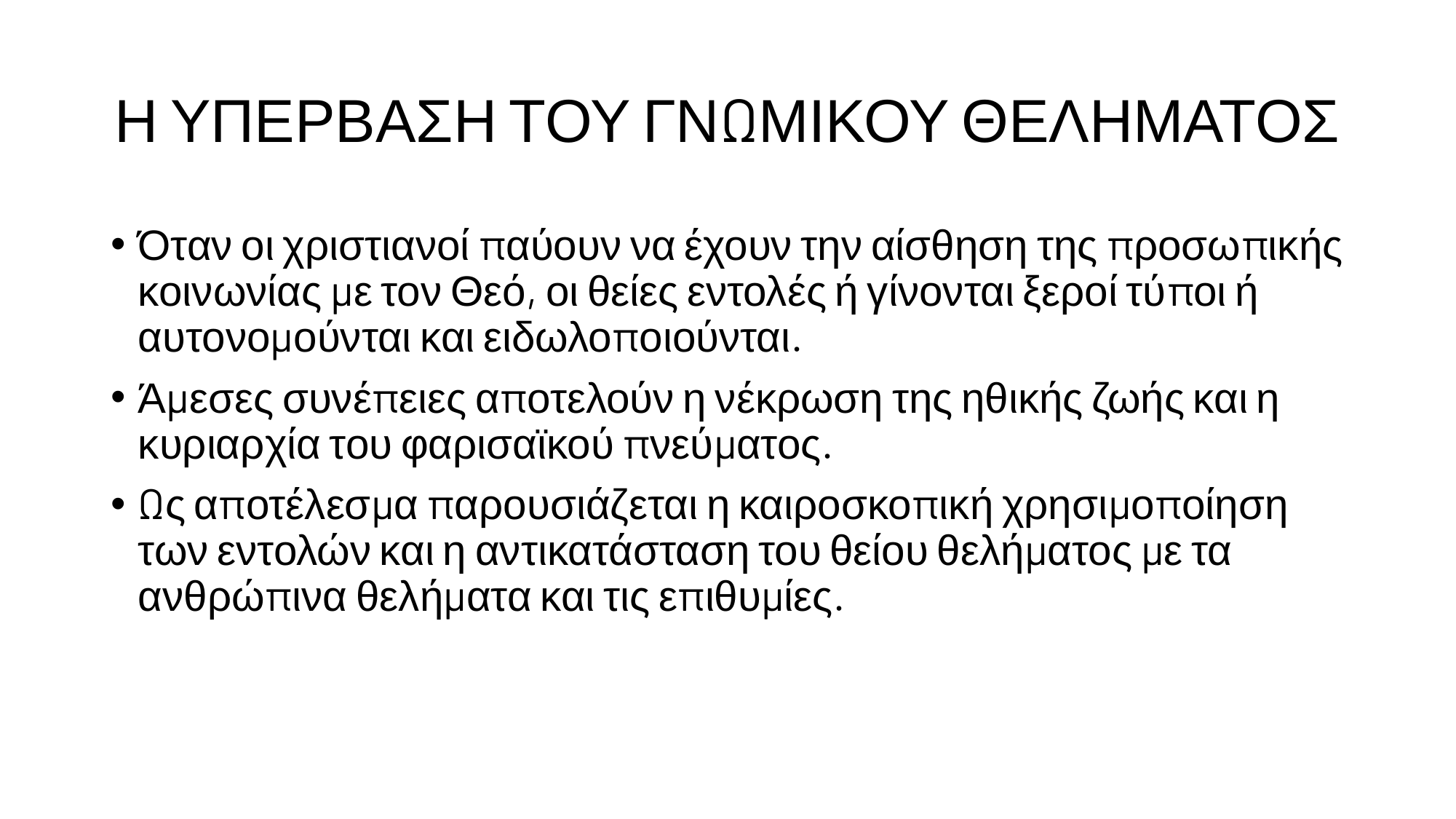

# Η ΥΠΕΡΒΑΣΗ ΤΟΥ ΓΝΩΜΙΚΟΥ ΘΕΛΗΜΑΤΟΣ
Όταν οι χριστιανοί παύουν να έχουν την αίσθηση της προσωπικής κοινωνίας με τον Θεό, οι θείες εντολές ή γίνονται ξεροί τύποι ή αυτονομούνται και ειδωλοποιούνται.
Άμεσες συνέπειες αποτελούν η νέκρωση της ηθικής ζωής και η κυριαρχία του φαρισαϊκού πνεύματος.
Ως αποτέλεσμα παρουσιάζεται η καιροσκοπική χρησιμοποίηση των εντολών και η αντικατάσταση του θείου θελήματος με τα ανθρώπινα θελήματα και τις επιθυμίες.